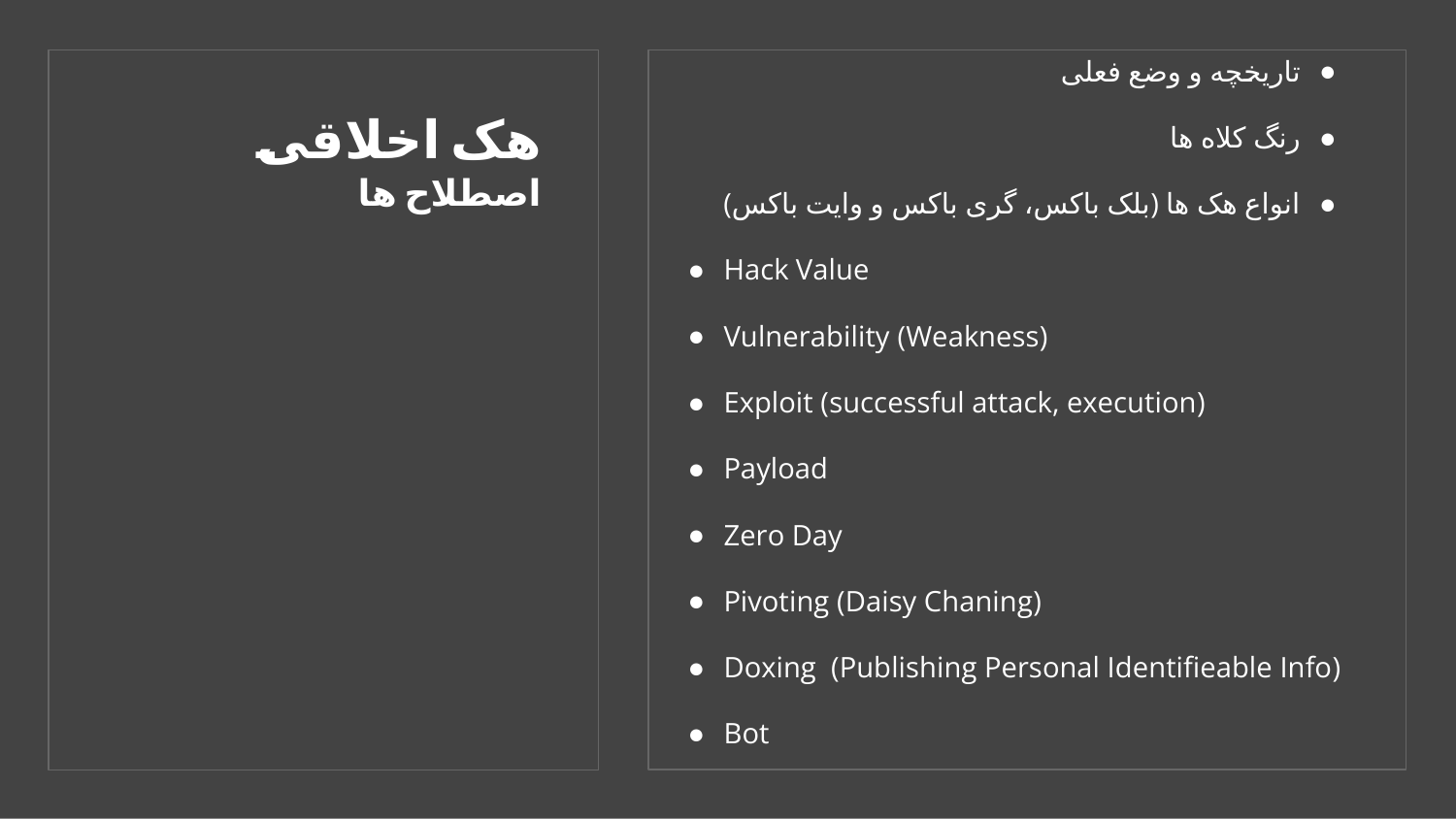

تاریخچه و وضع فعلی
رنگ کلاه ها
انواع هک ها (بلک باکس، گری باکس و وایت باکس)
Hack Value
Vulnerability (Weakness)
Exploit (successful attack, execution)
Payload
Zero Day
Pivoting (Daisy Chaning)
Doxing  (Publishing Personal Identifieable Info)
Bot
# هک اخلاقی
اصطلاح ها